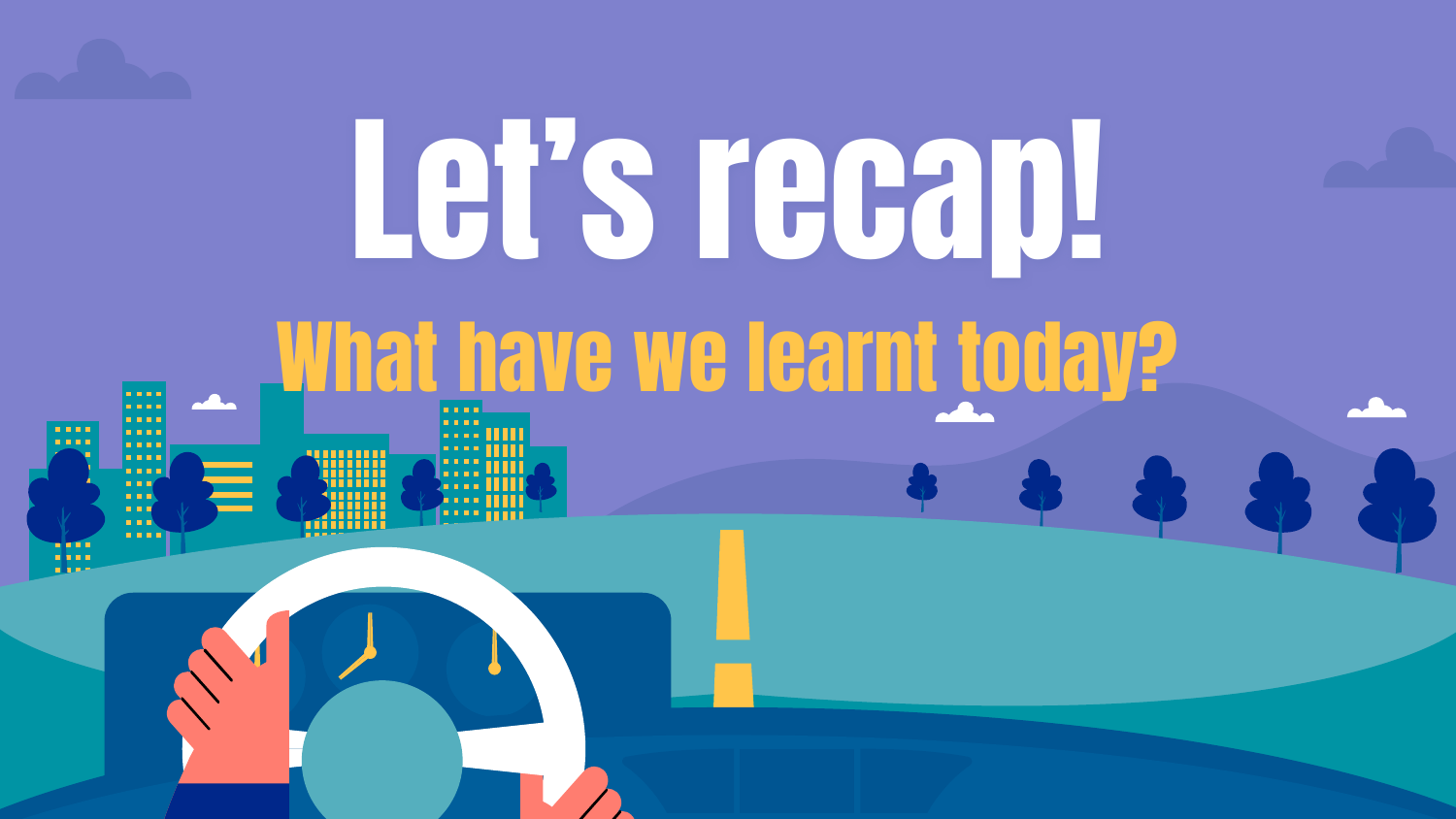

# Let’s recap!

What have we learnt today?